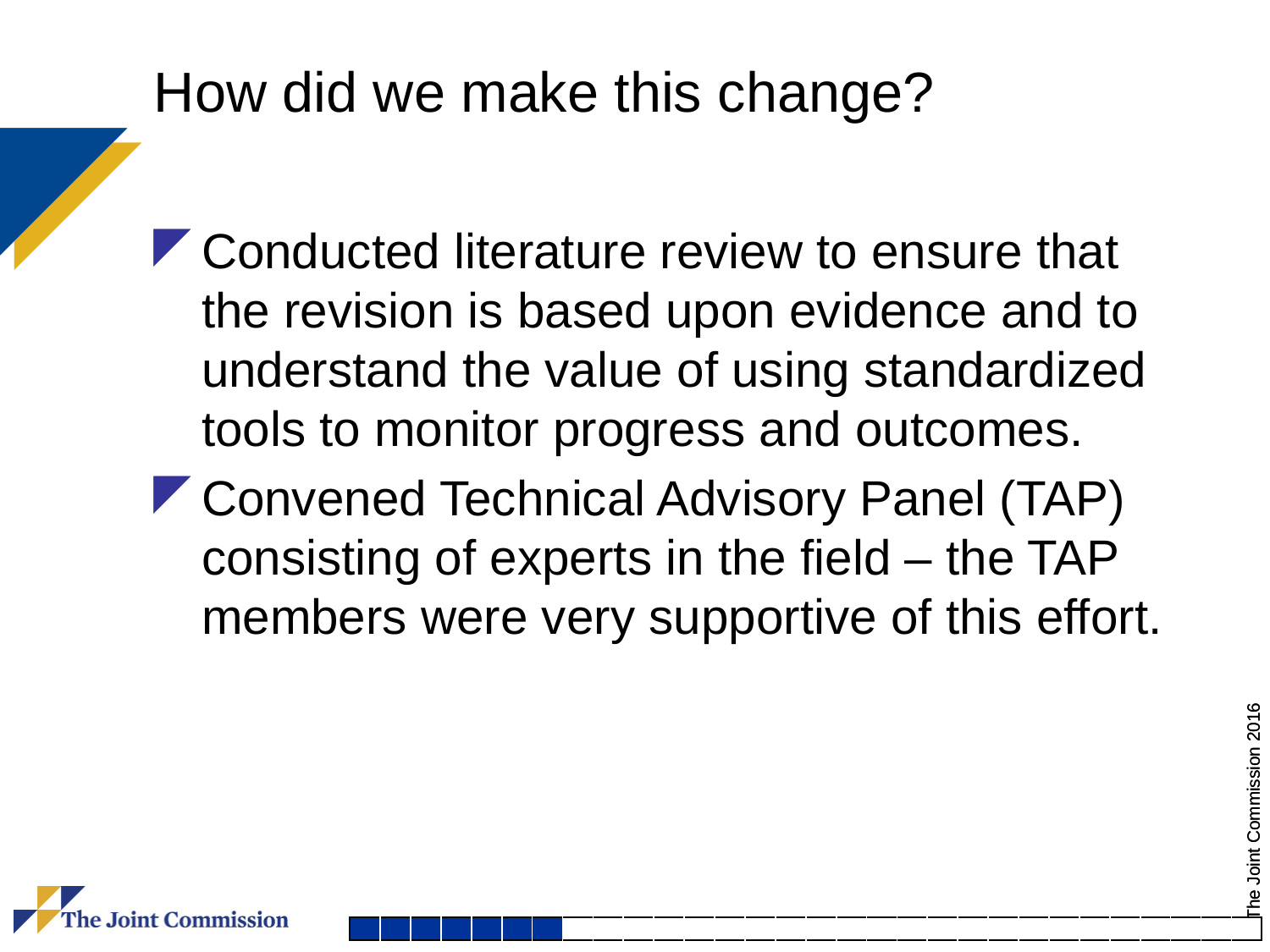

# How did we make this change?
Conducted literature review to ensure that the revision is based upon evidence and to understand the value of using standardized tools to monitor progress and outcomes.
Convened Technical Advisory Panel (TAP) consisting of experts in the field – the TAP members were very supportive of this effort.
|  |  |  |  |  |  |  |  |  |  |  |  |  |  |  |  |  |  |  |  |  |  |  |  |  |  |  |  |  |  |
| --- | --- | --- | --- | --- | --- | --- | --- | --- | --- | --- | --- | --- | --- | --- | --- | --- | --- | --- | --- | --- | --- | --- | --- | --- | --- | --- | --- | --- | --- |